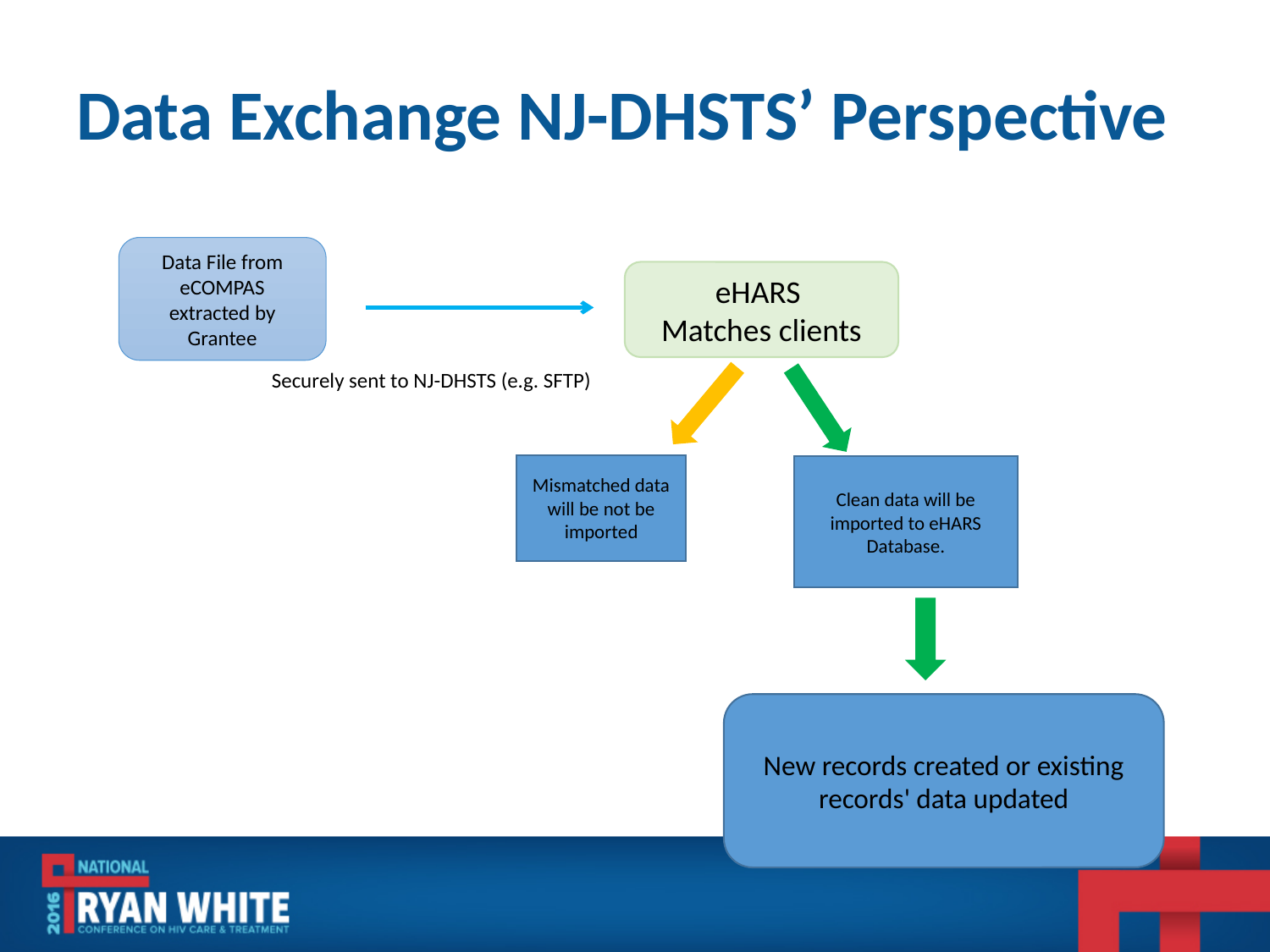

# Data Exchange NJ-DHSTS’ Perspective
Data File from eCOMPAS extracted by Grantee
eHARS
Matches clients

Securely sent to NJ-DHSTS (e.g. SFTP)

Mismatched data will be not be imported
Clean data will be imported to eHARS Database.

New records created or existing records' data updated